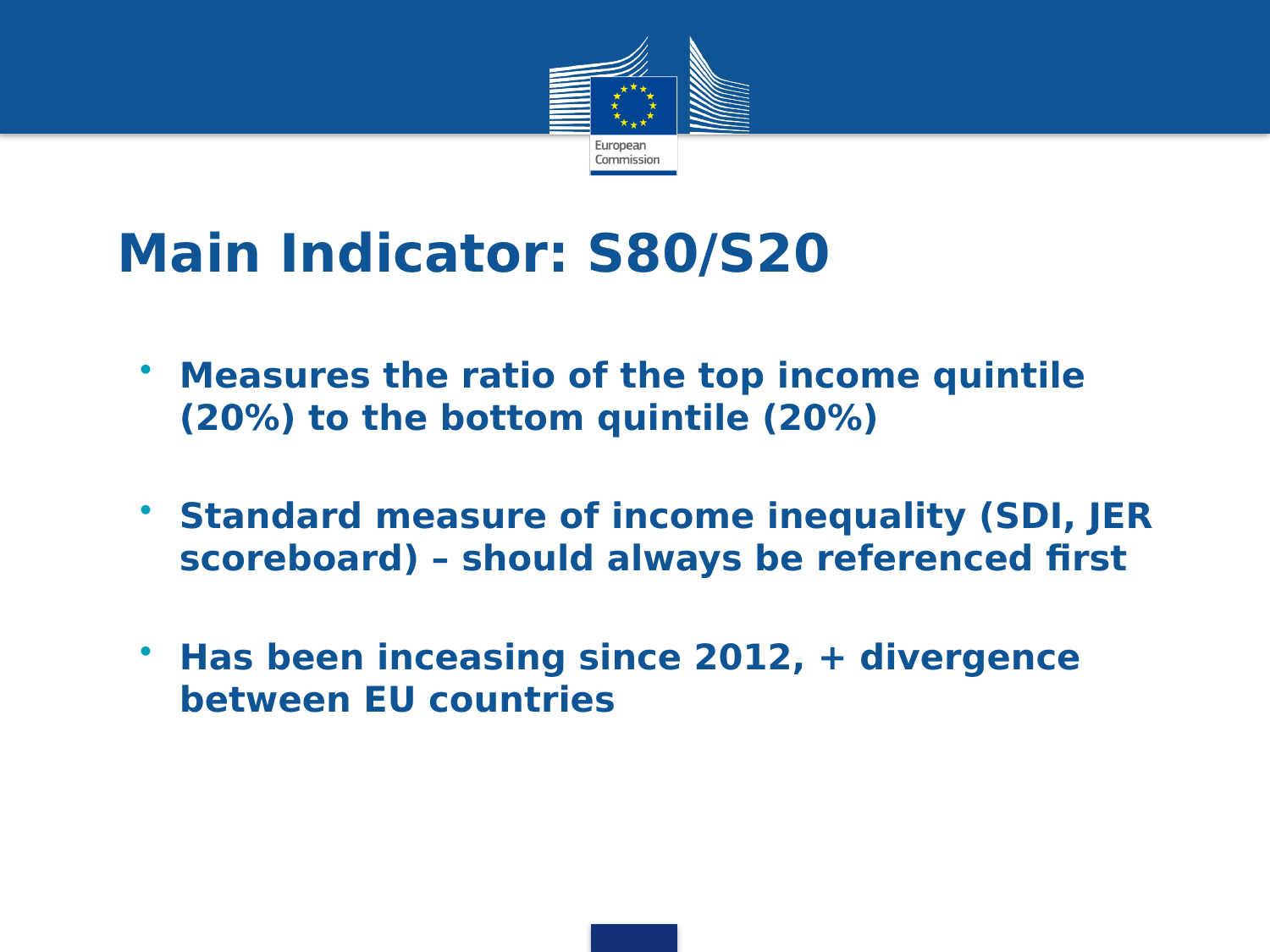

# Main Indicator: S80/S20
Measures the ratio of the top income quintile (20%) to the bottom quintile (20%)

Standard measure of income inequality (SDI, JER scoreboard) – should always be referenced first

Has been inceasing since 2012, + divergence between EU countries